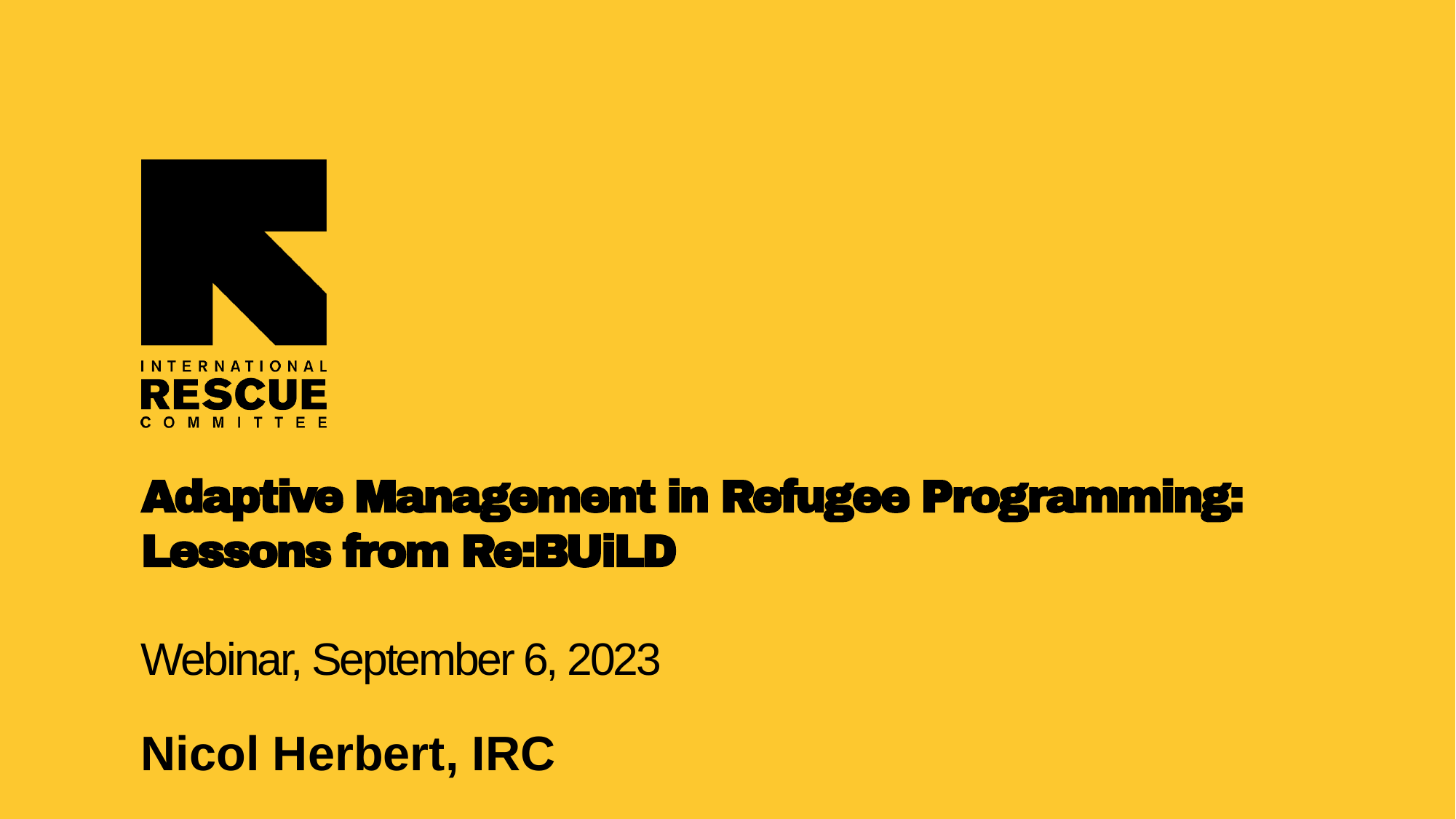

# Adaptive Management in Refugee Programming: Lessons from Re:BUiLD Webinar, September 6, 2023
Nicol Herbert, IRC